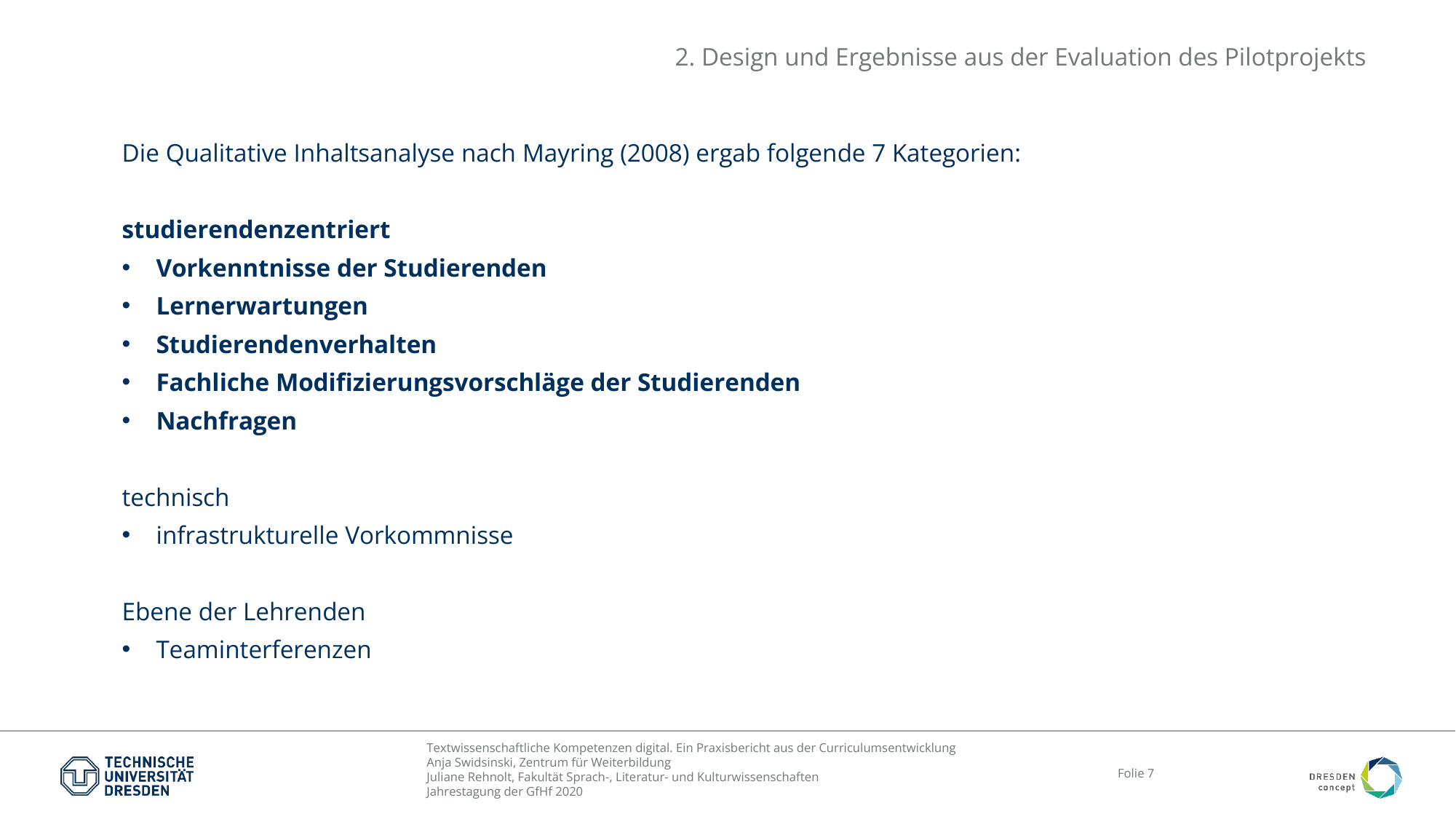

# 2. Design und Ergebnisse aus der Evaluation des Pilotprojekts
Die Qualitative Inhaltsanalyse nach Mayring (2008) ergab folgende 7 Kategorien:

studierendenzentriert
Vorkenntnisse der Studierenden
Lernerwartungen
Studierendenverhalten
Fachliche Modifizierungsvorschläge der Studierenden
Nachfragen

technisch
infrastrukturelle Vorkommnisse

Ebene der Lehrenden
Teaminterferenzen